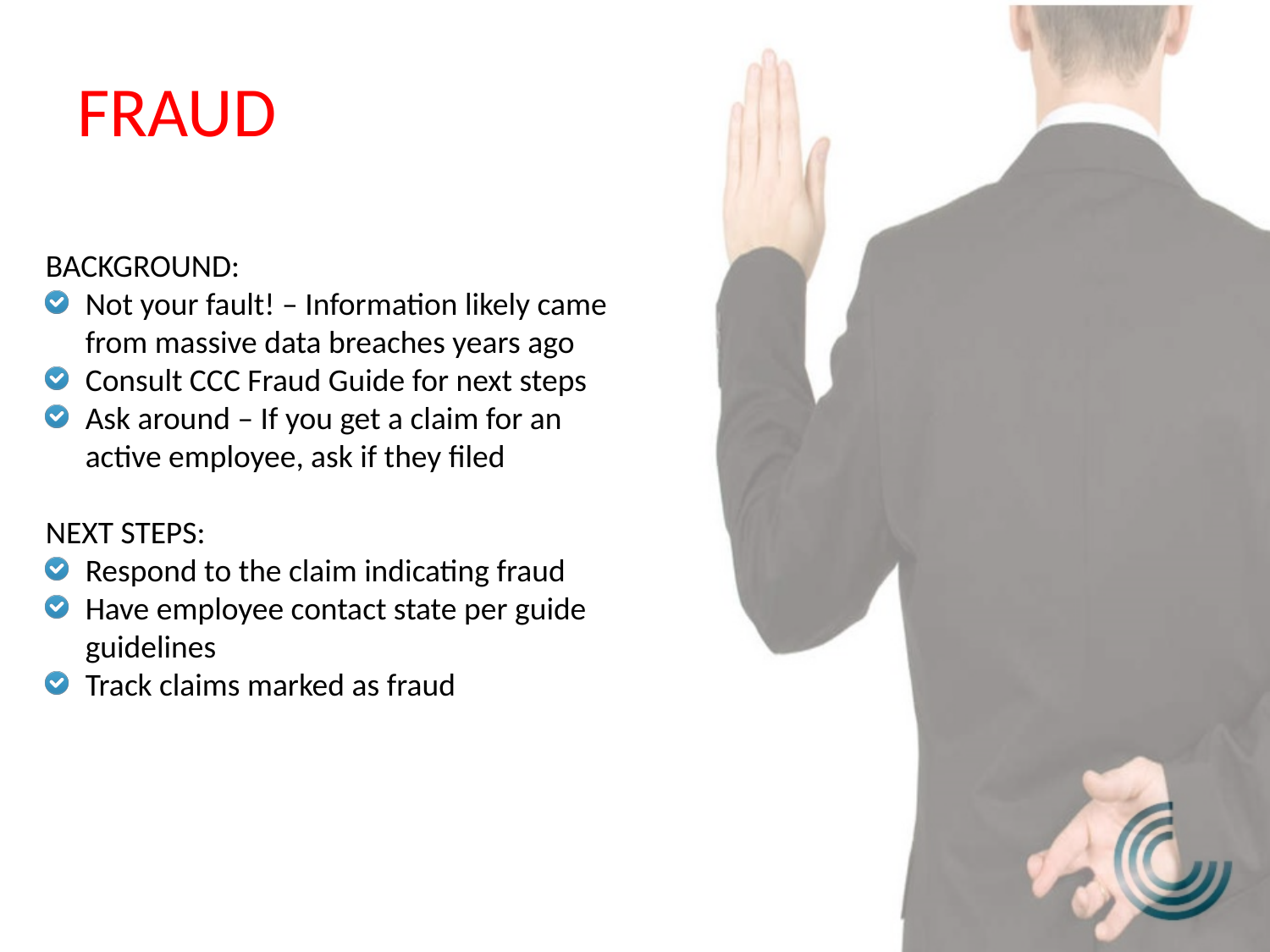

FRAUD

BACKGROUND:
Not your fault! – Information likely came from massive data breaches years ago
Consult CCC Fraud Guide for next steps
Ask around – If you get a claim for an active employee, ask if they filed

NEXT STEPS:
Respond to the claim indicating fraud
Have employee contact state per guide guidelines
Track claims marked as fraud